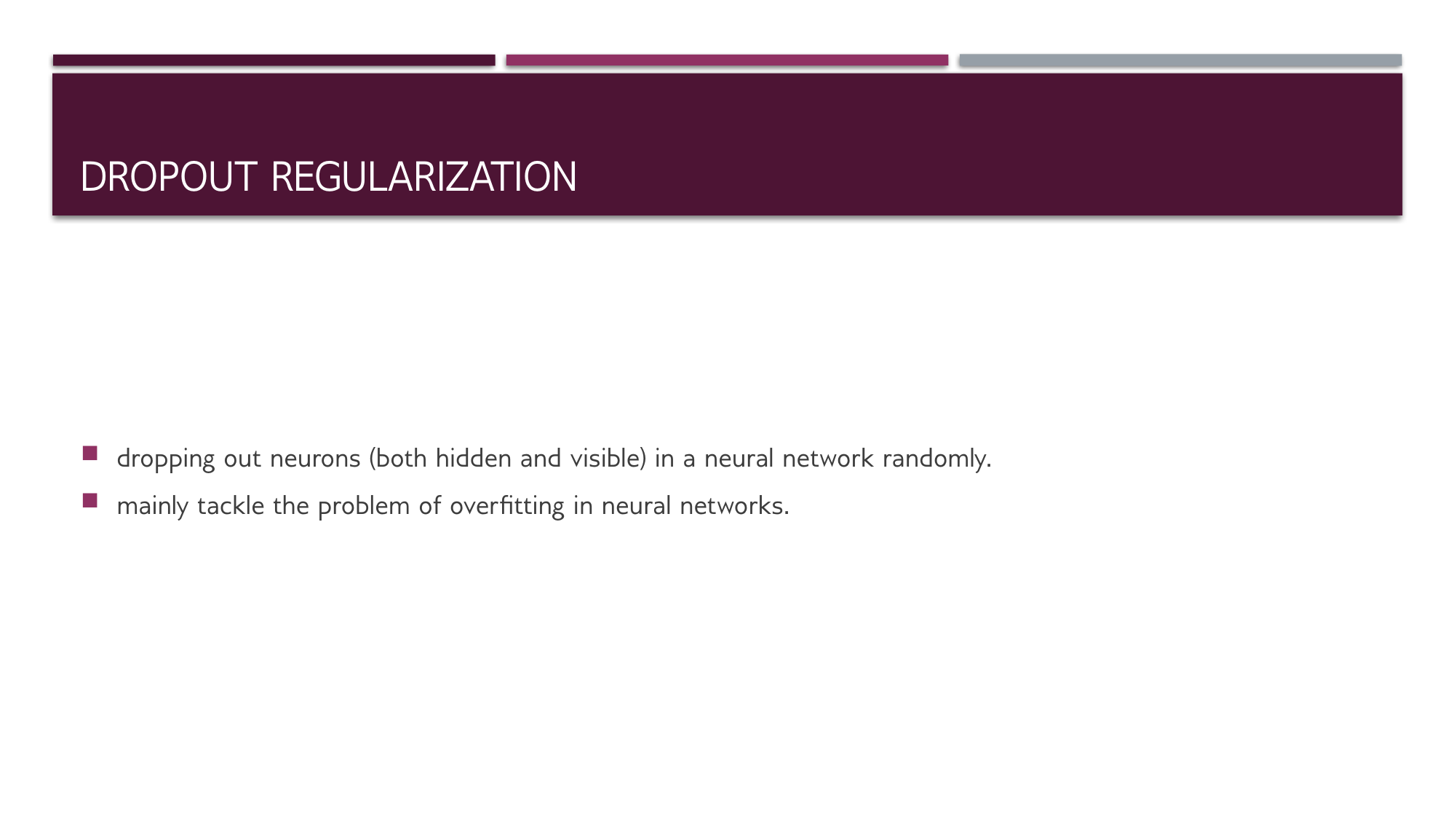

# Dropout regulaRization
dropping out neurons (both hidden and visible) in a neural network randomly.
mainly tackle the problem of overfitting in neural networks.